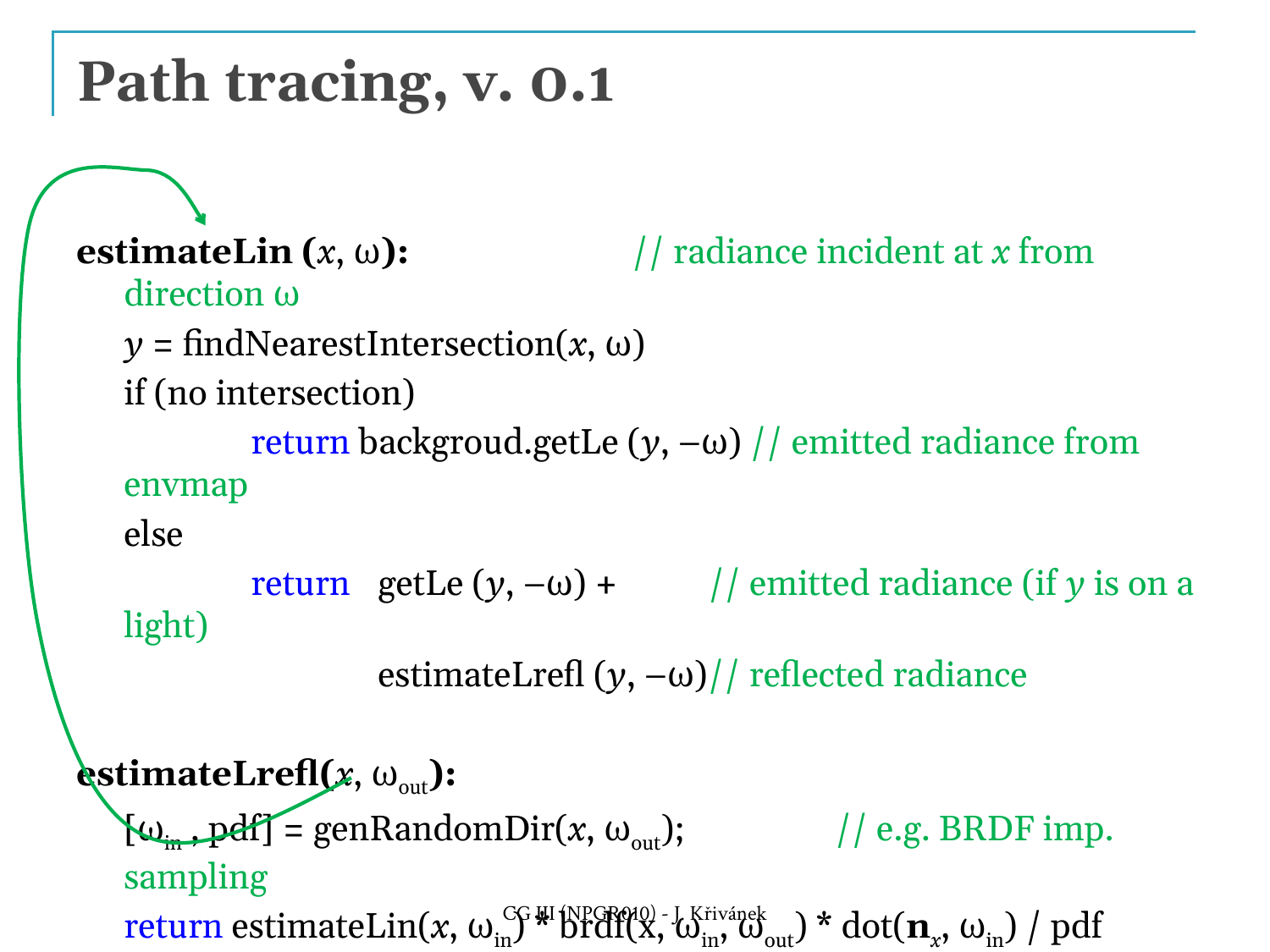

# Path tracing, v. 0.1

estimateLin (x, ω):		// radiance incident at x from direction ω
	y = findNearestIntersection(x, ω)
	if (no intersection)
		return backgroud.getLe (y, –ω) // emitted radiance from envmap
	else
		return	getLe (y, –ω) + 	         // emitted radiance (if y is on a light)
			estimateLrefl (y, –ω)// reflected radiance

estimateLrefl(x, ωout):
	[ωin , pdf] = genRandomDir(x, ωout);	         // e.g. BRDF imp. sampling
	return estimateLin(x, ωin) * brdf(x, ωin, ωout) * dot(nx, ωin) / pdf
CG III (NPGR010) - J. Křivánek